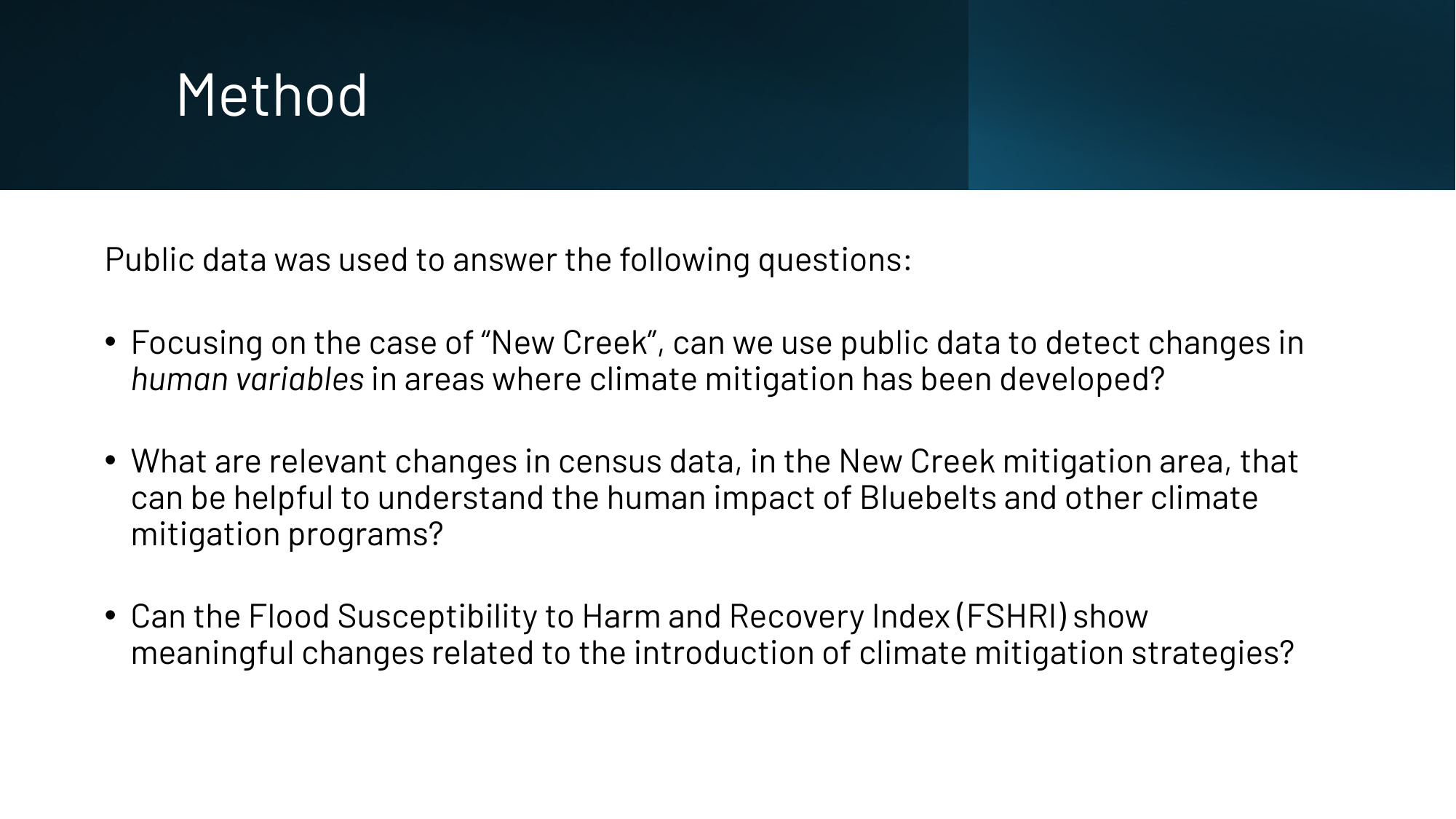

# Method
Public data was used to answer the following questions:

Focusing on the case of “New Creek”, can we use public data to detect changes in human variables in areas where climate mitigation has been developed?

What are relevant changes in census data, in the New Creek mitigation area, that can be helpful to understand the human impact of Bluebelts and other climate mitigation programs?

Can the Flood Susceptibility to Harm and Recovery Index (FSHRI) show meaningful changes related to the introduction of climate mitigation strategies?